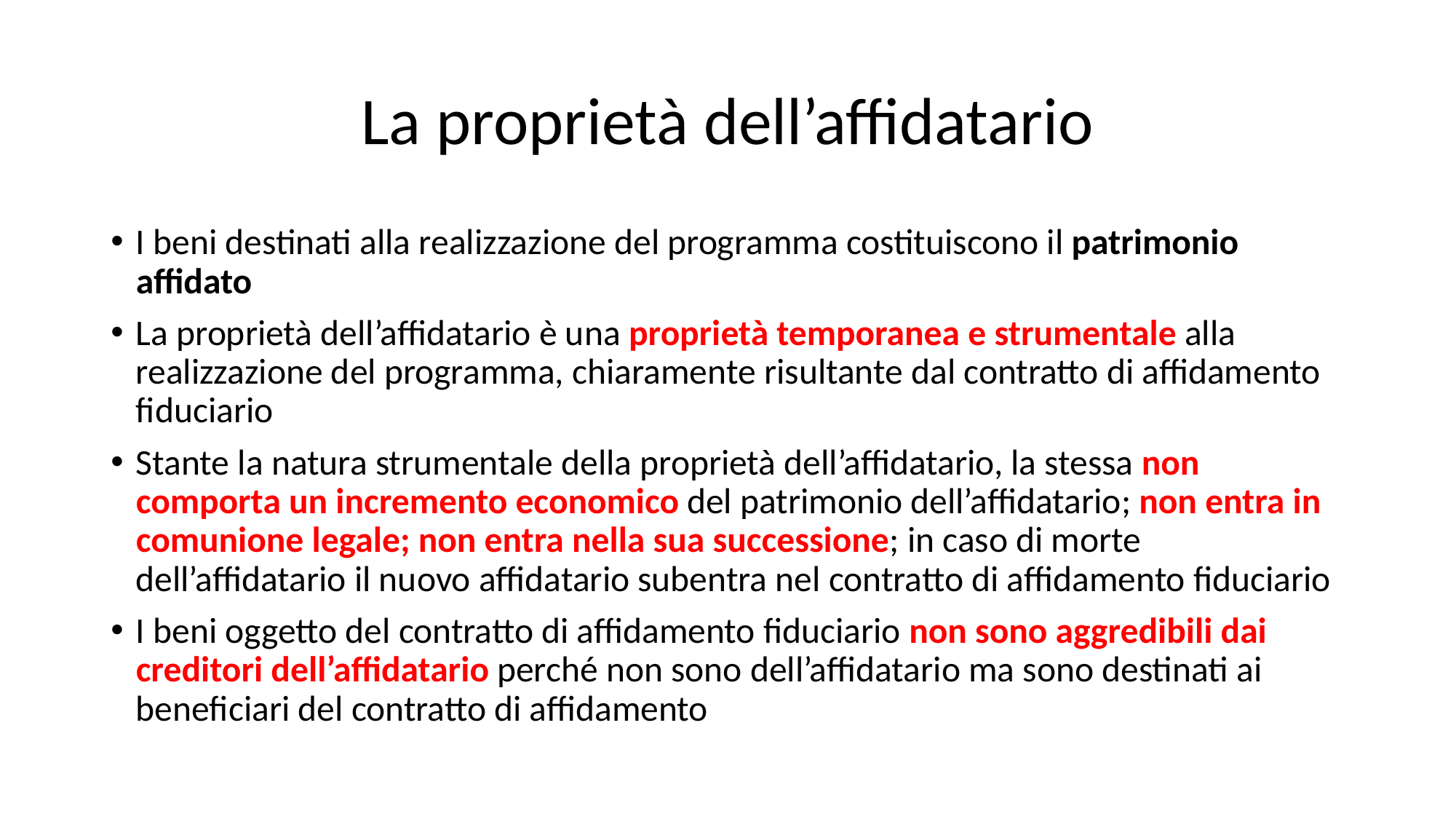

# La proprietà dell’affidatario
I beni destinati alla realizzazione del programma costituiscono il patrimonio affidato
La proprietà dell’affidatario è una proprietà temporanea e strumentale alla realizzazione del programma, chiaramente risultante dal contratto di affidamento fiduciario
Stante la natura strumentale della proprietà dell’affidatario, la stessa non comporta un incremento economico del patrimonio dell’affidatario; non entra in comunione legale; non entra nella sua successione; in caso di morte dell’affidatario il nuovo affidatario subentra nel contratto di affidamento fiduciario
I beni oggetto del contratto di affidamento fiduciario non sono aggredibili dai creditori dell’affidatario perché non sono dell’affidatario ma sono destinati ai beneficiari del contratto di affidamento